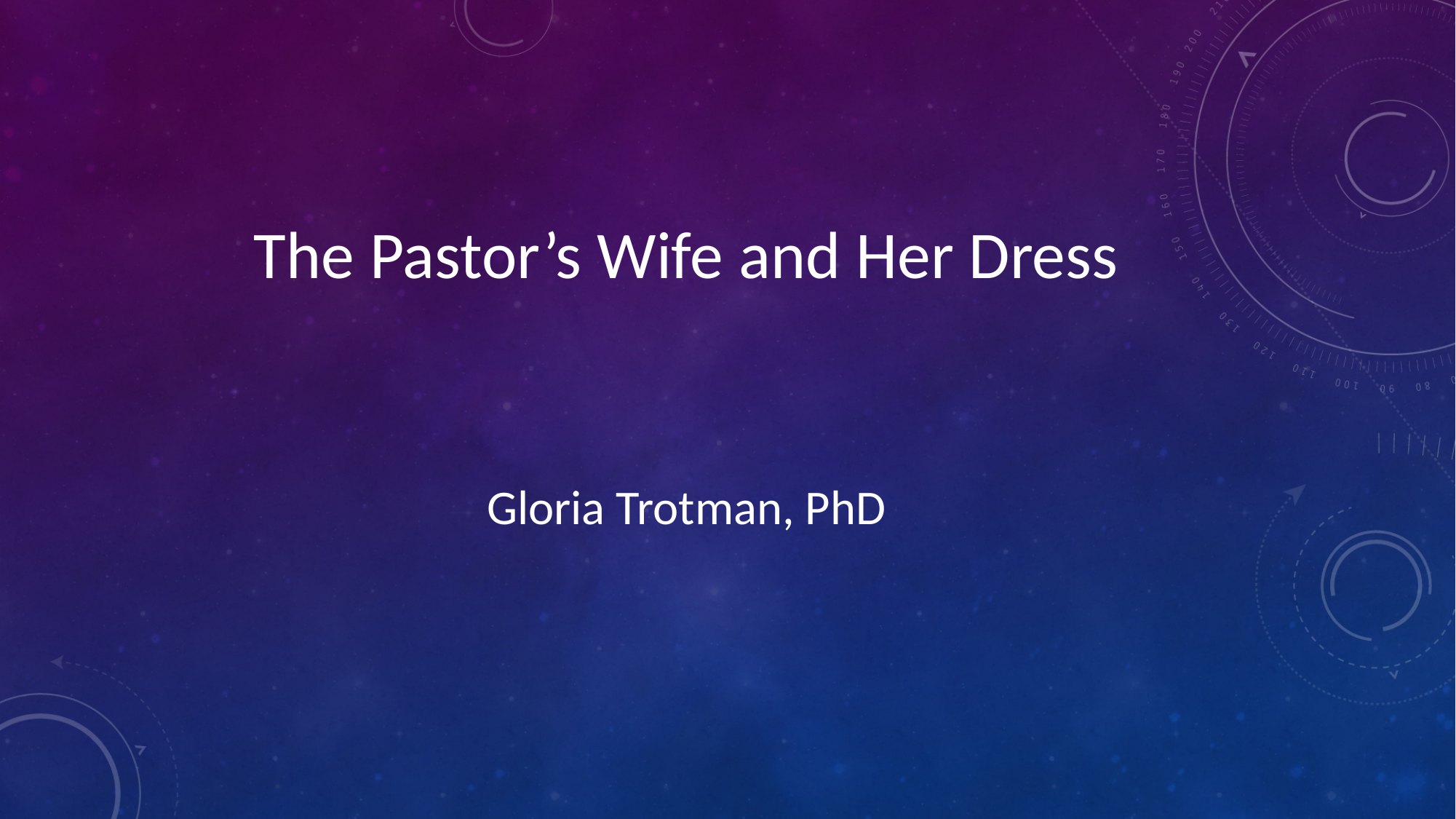

The Pastor’s Wife and Her Dress

Gloria Trotman, PhD